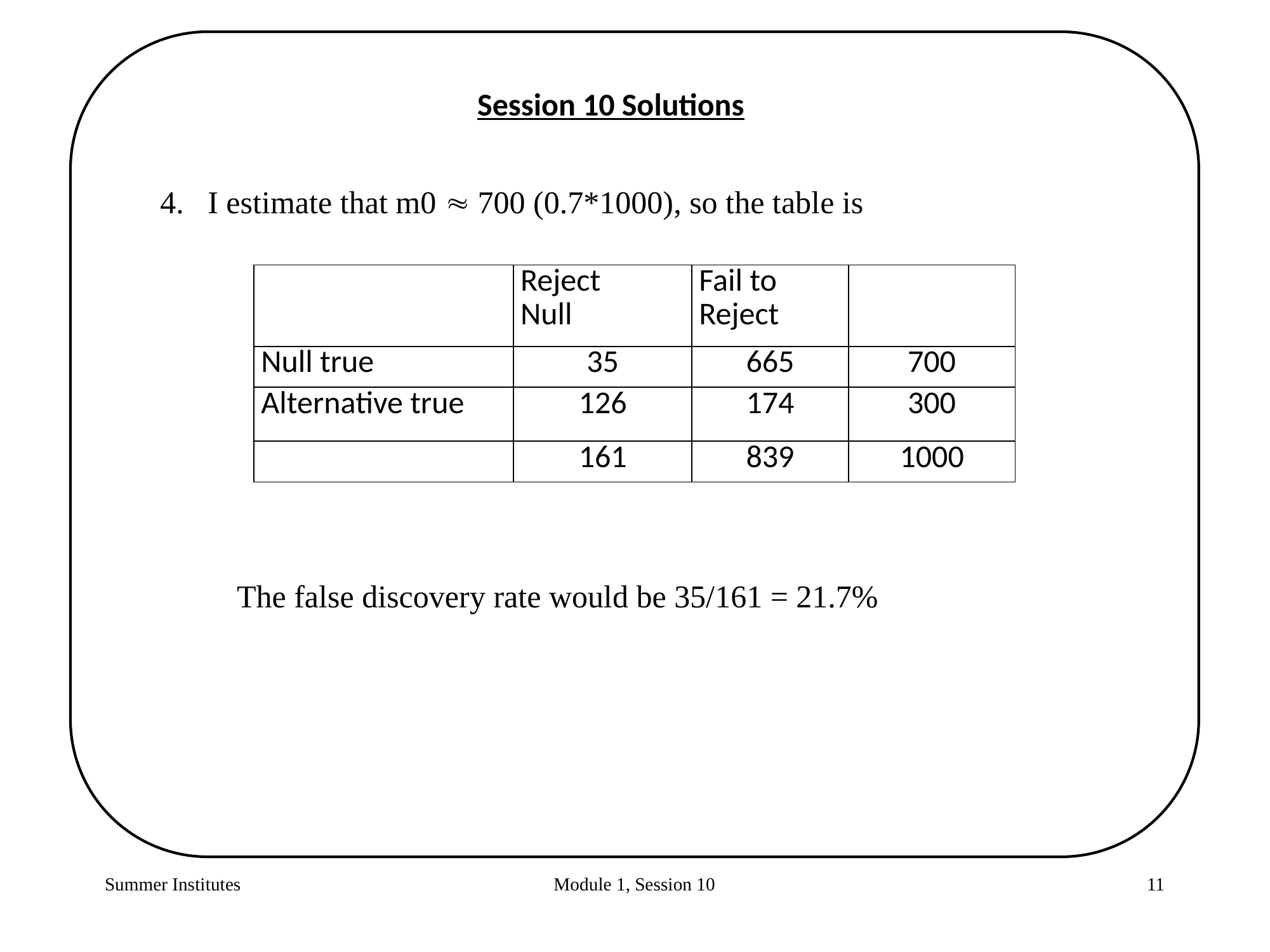

Session 10 Solutions
I estimate that m0 ≈ 700 (0.7*1000), so the table is
|  | Reject Null | Fail to Reject |  |
| --- | --- | --- | --- |
| Null true | 35 | 665 | 700 |
| Alternative true | 126 | 174 | 300 |
|  | 161 | 839 | 1000 |
The false discovery rate would be 35/161 = 21.7%
Summer Institutes
Module 1, Session 10
11